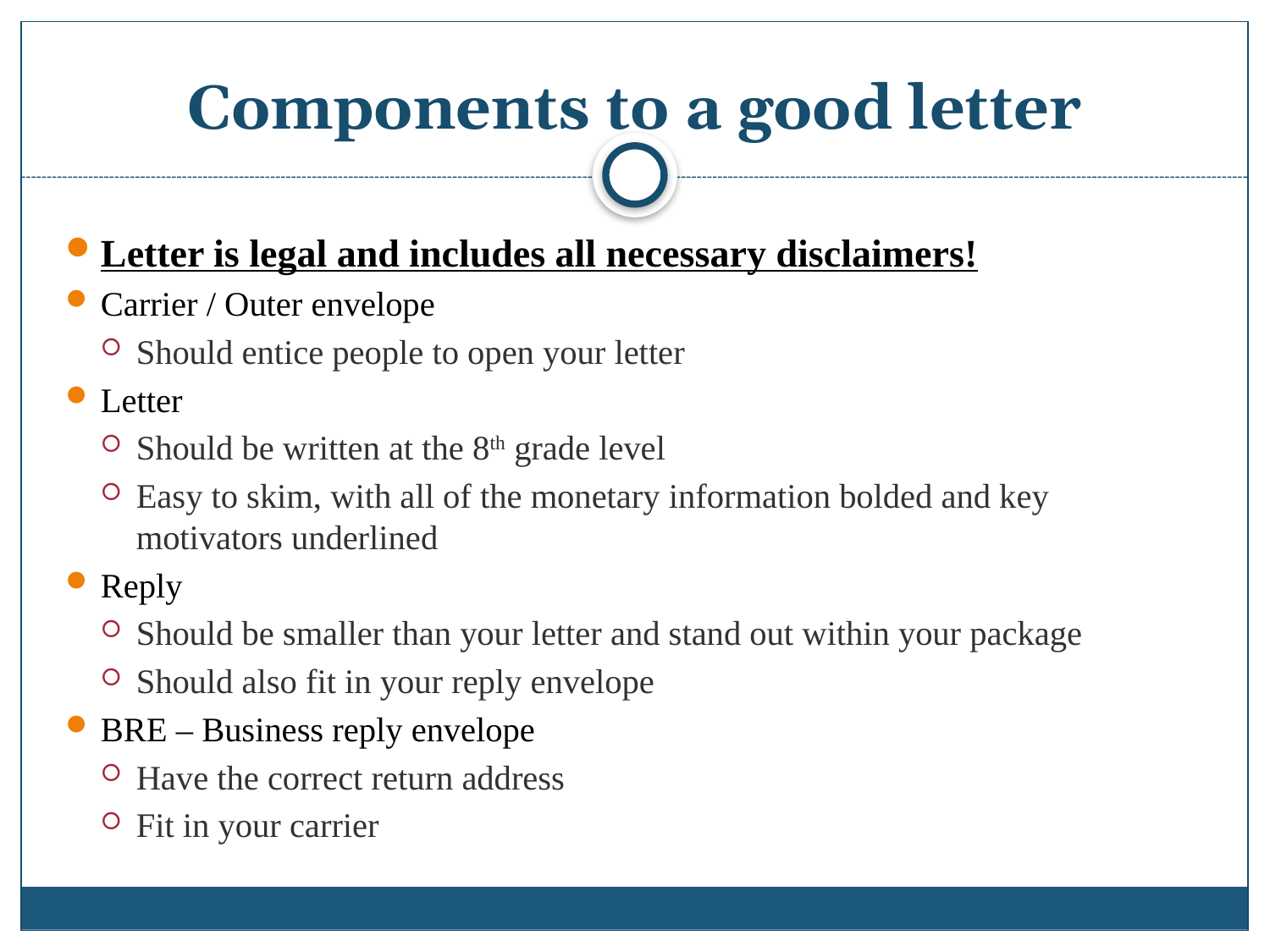

# Components to a good letter

Letter is legal and includes all necessary disclaimers!
Carrier / Outer envelope
Should entice people to open your letter
Letter
Should be written at the 8th grade level
Easy to skim, with all of the monetary information bolded and key motivators underlined
Reply
Should be smaller than your letter and stand out within your package
Should also fit in your reply envelope
BRE – Business reply envelope
Have the correct return address
Fit in your carrier